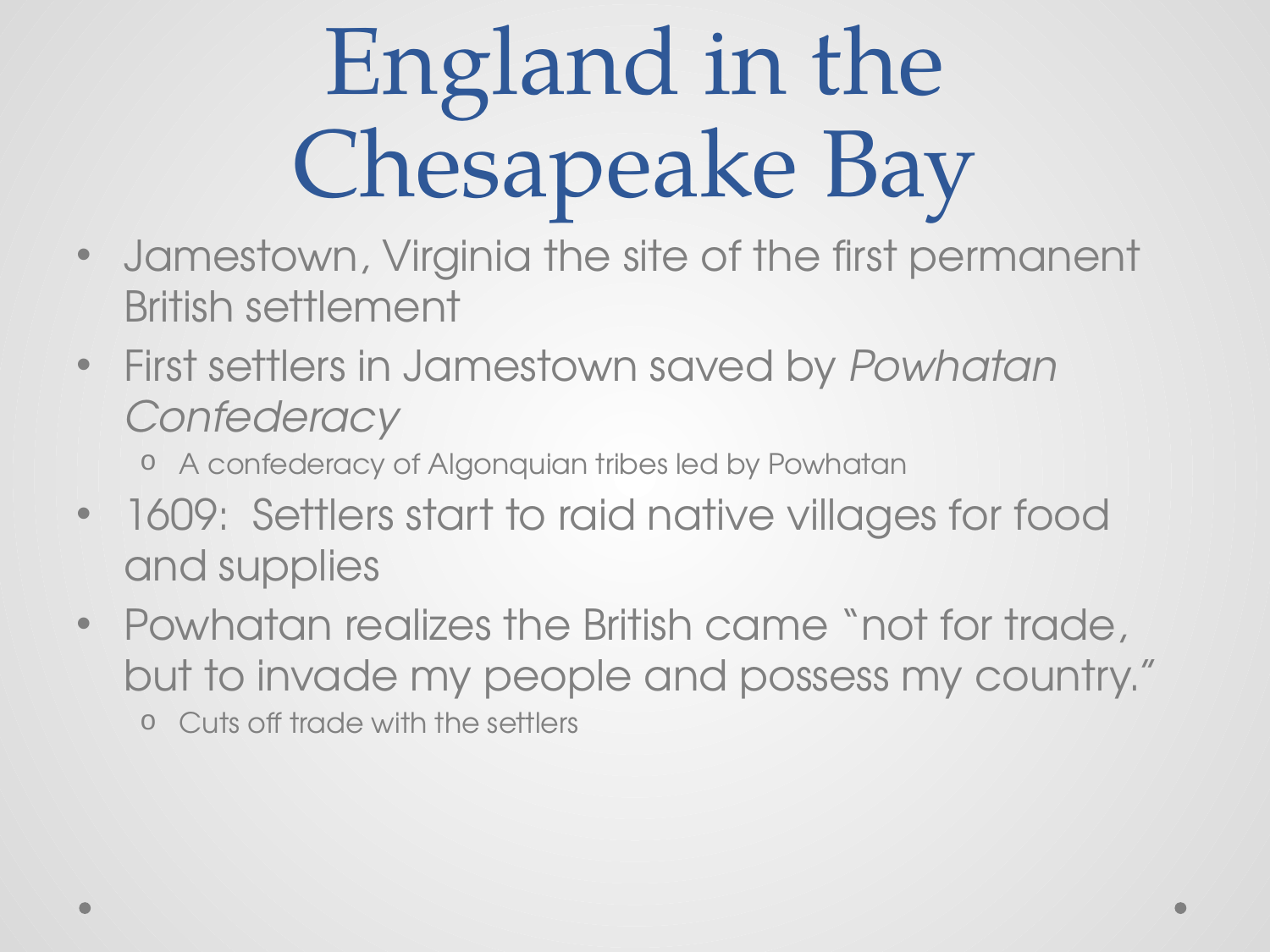

# England in the Chesapeake Bay
Jamestown, Virginia the site of the first permanent British settlement
First settlers in Jamestown saved by Powhatan Confederacy
A confederacy of Algonquian tribes led by Powhatan
1609:  Settlers start to raid native villages for food and supplies
Powhatan realizes the British came “not for trade, but to invade my people and possess my country.”
Cuts off trade with the settlers